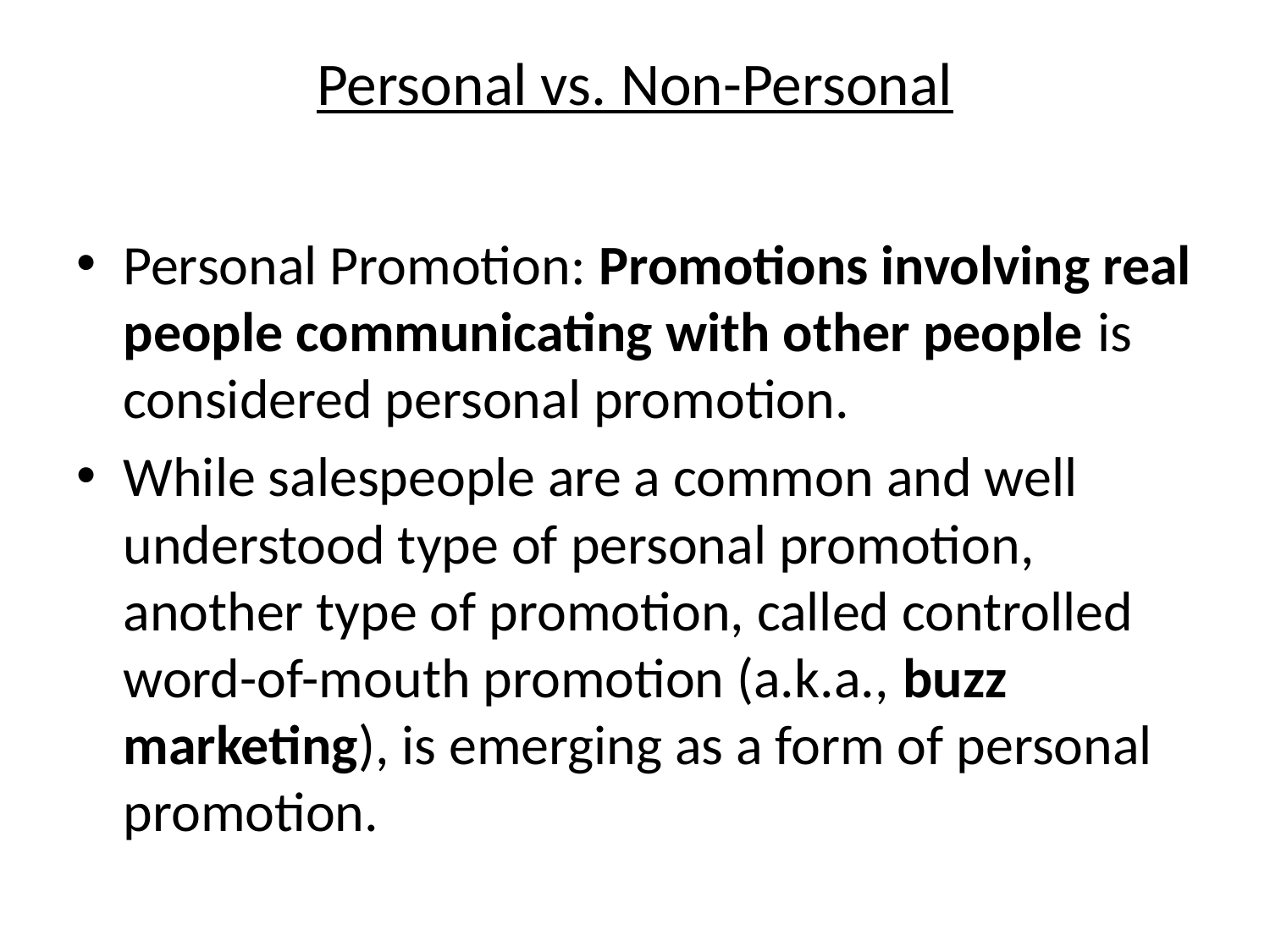

# Personal vs. Non-Personal
Personal Promotion: Promotions involving real people communicating with other people is considered personal promotion.
While salespeople are a common and well understood type of personal promotion, another type of promotion, called controlled word-of-mouth promotion (a.k.a., buzz marketing), is emerging as a form of personal promotion.